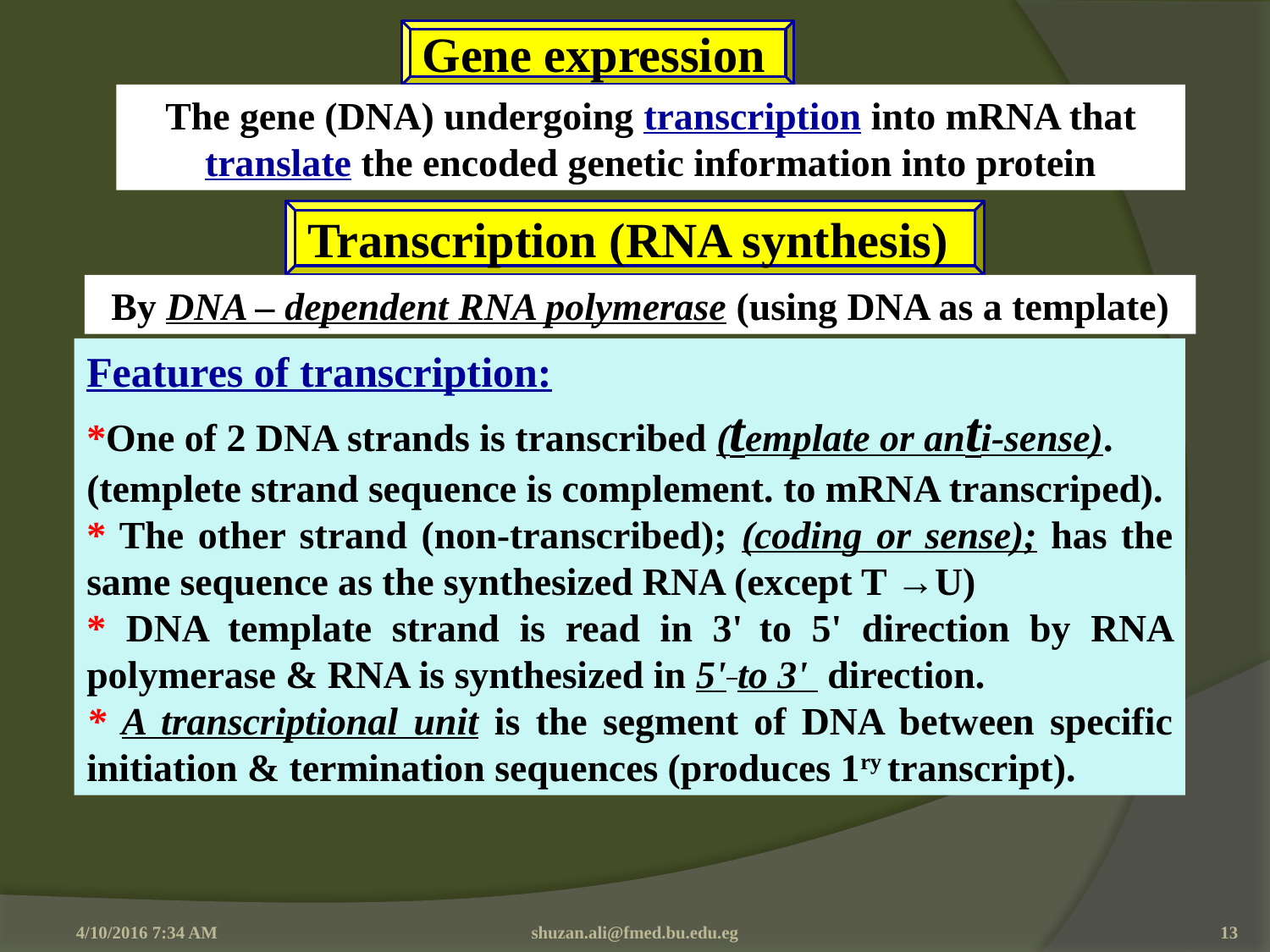

Gene expression
#
The gene (DNA) undergoing transcription into mRNA that translate the encoded genetic information into protein
Transcription (RNA synthesis)

By DNA – dependent RNA polymerase (using DNA as a template)
Features of transcription:
*One of 2 DNA strands is transcribed (template or anti-sense).
(templete strand sequence is complement. to mRNA transcriped).
* The other strand (non-transcribed); (coding or sense); has the same sequence as the synthesized RNA (except T →U)
* DNA template strand is read in 3' to 5' direction by RNA polymerase & RNA is synthesized in 5'  to 3'  direction.
* A transcriptional unit is the segment of DNA between specific initiation & termination sequences (produces 1ry transcript).
4/10/2016 7:34 AM
shuzan.ali@fmed.bu.edu.eg
13